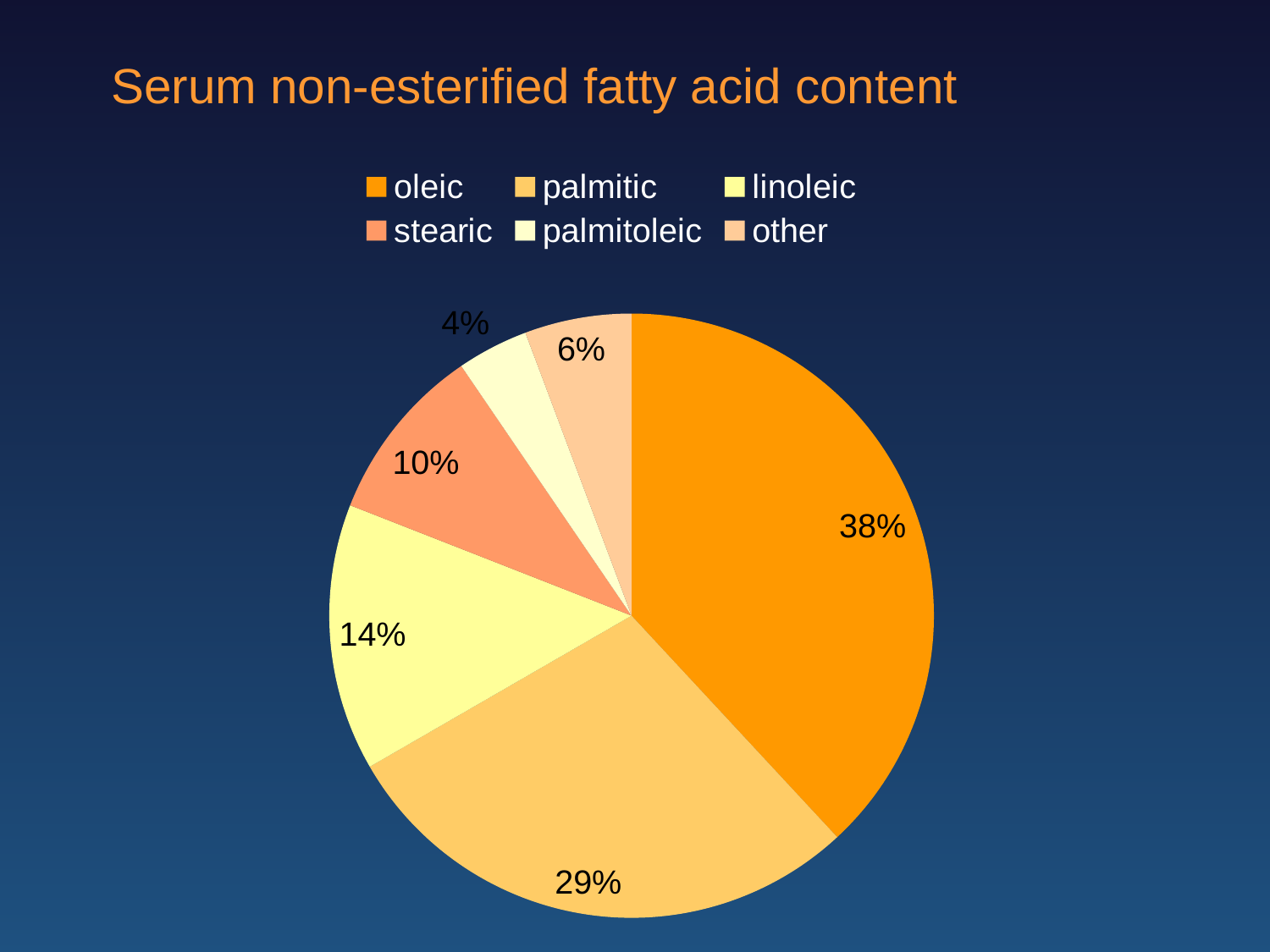

Serum non-esterified fatty acid content

### Chart

| Category | triglyceride fatty acids |
|---|---|
| oleic | 40.0 |
| palmitic | 30.0 |
| linoleic | 15.0 |
| stearic | 10.0 |
| palmitoleic | 4.0 |
| other | 6.0 |